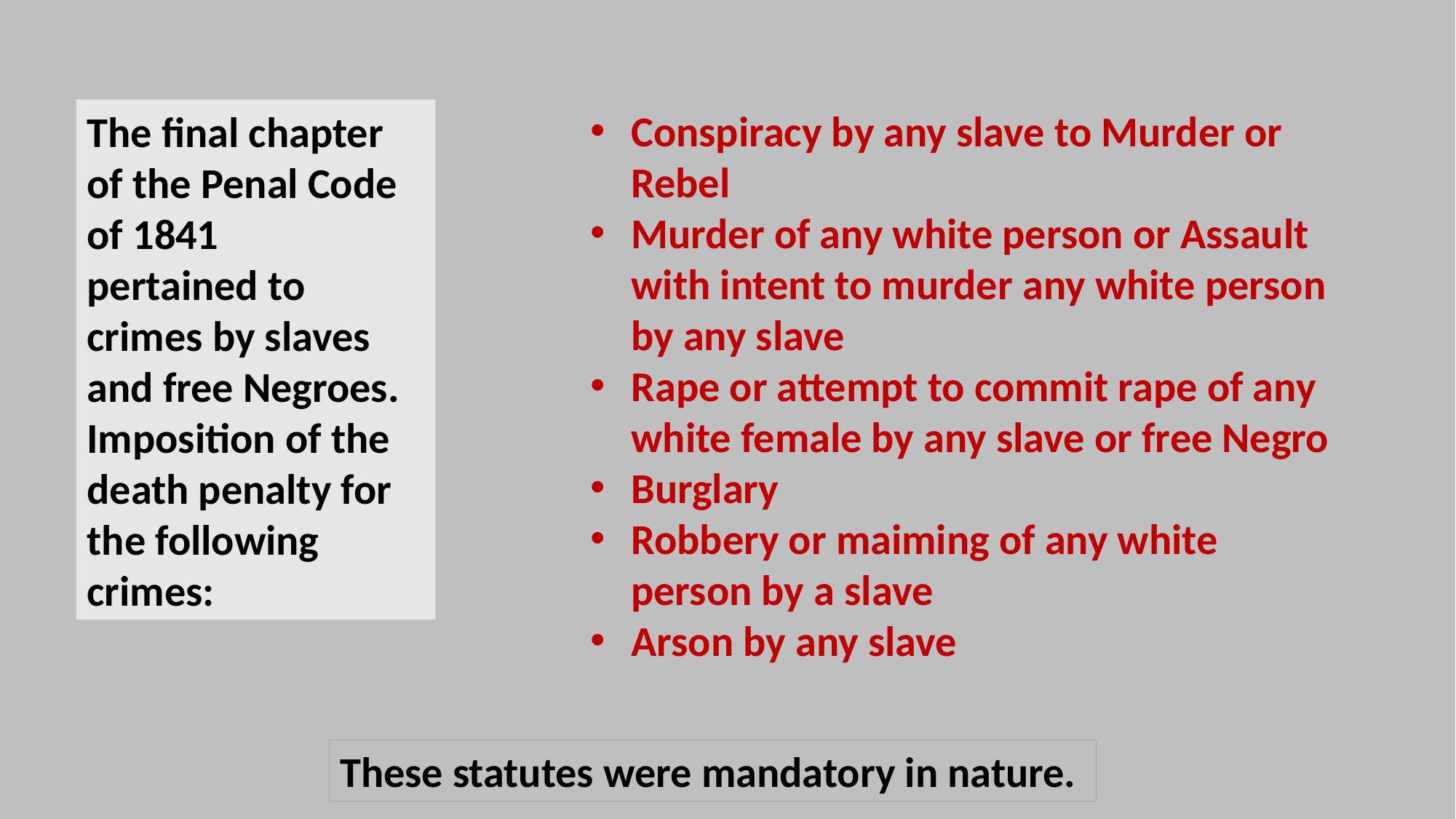

Conspiracy by any slave to Murder or Rebel
Murder of any white person or Assault with intent to murder any white person by any slave
Rape or attempt to commit rape of any white female by any slave or free Negro
Burglary
Robbery or maiming of any white person by a slave
Arson by any slave
The final chapter of the Penal Code of 1841
pertained to crimes by slaves and free Negroes.
Imposition of the death penalty for the following crimes:
These statutes were mandatory in nature.